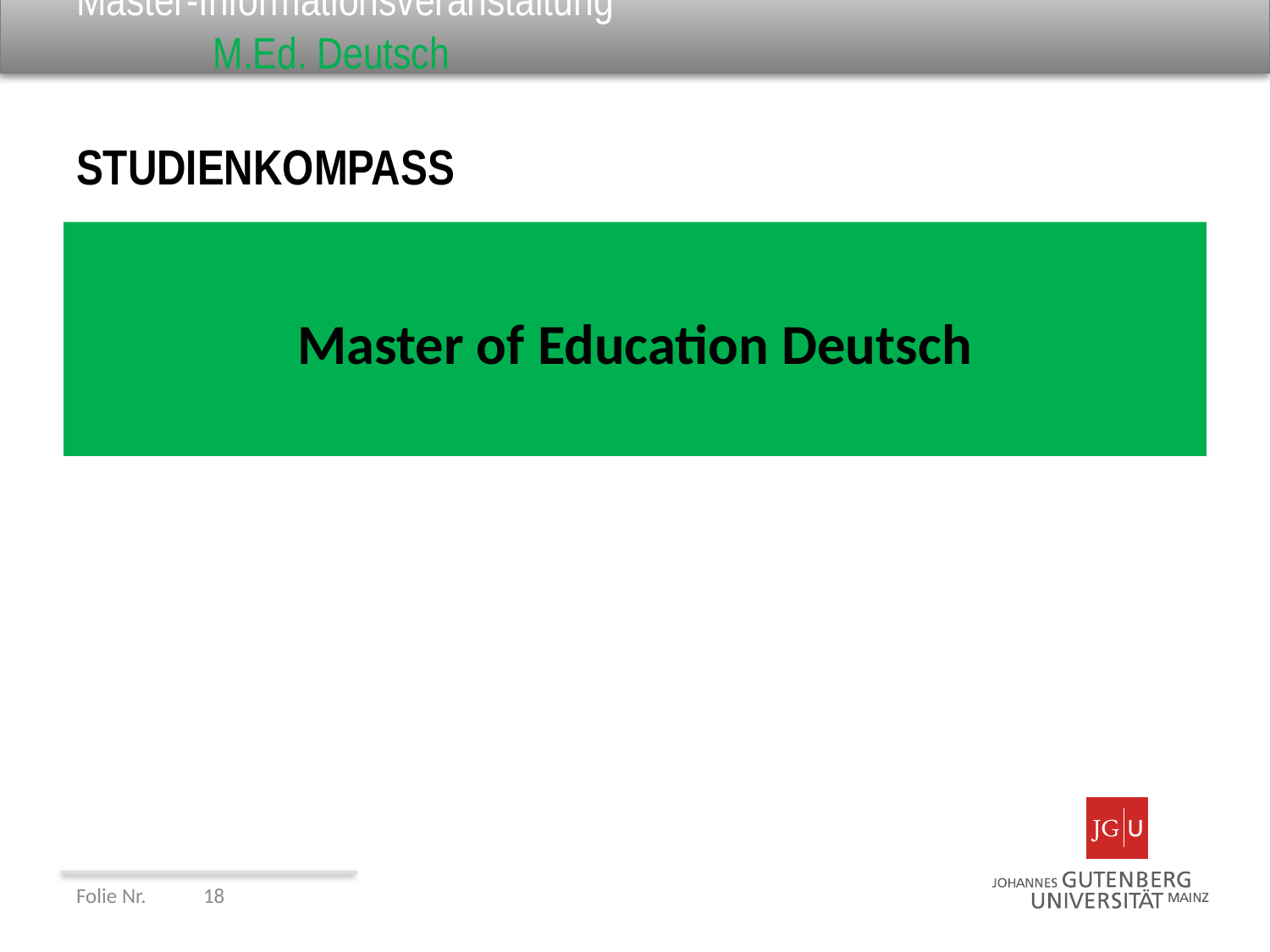

# Master-Informationsveranstaltung					 M.Ed. Deutsch
STUDIENKOMPASS

Master of Education Deutsch
Folie Nr. 	18